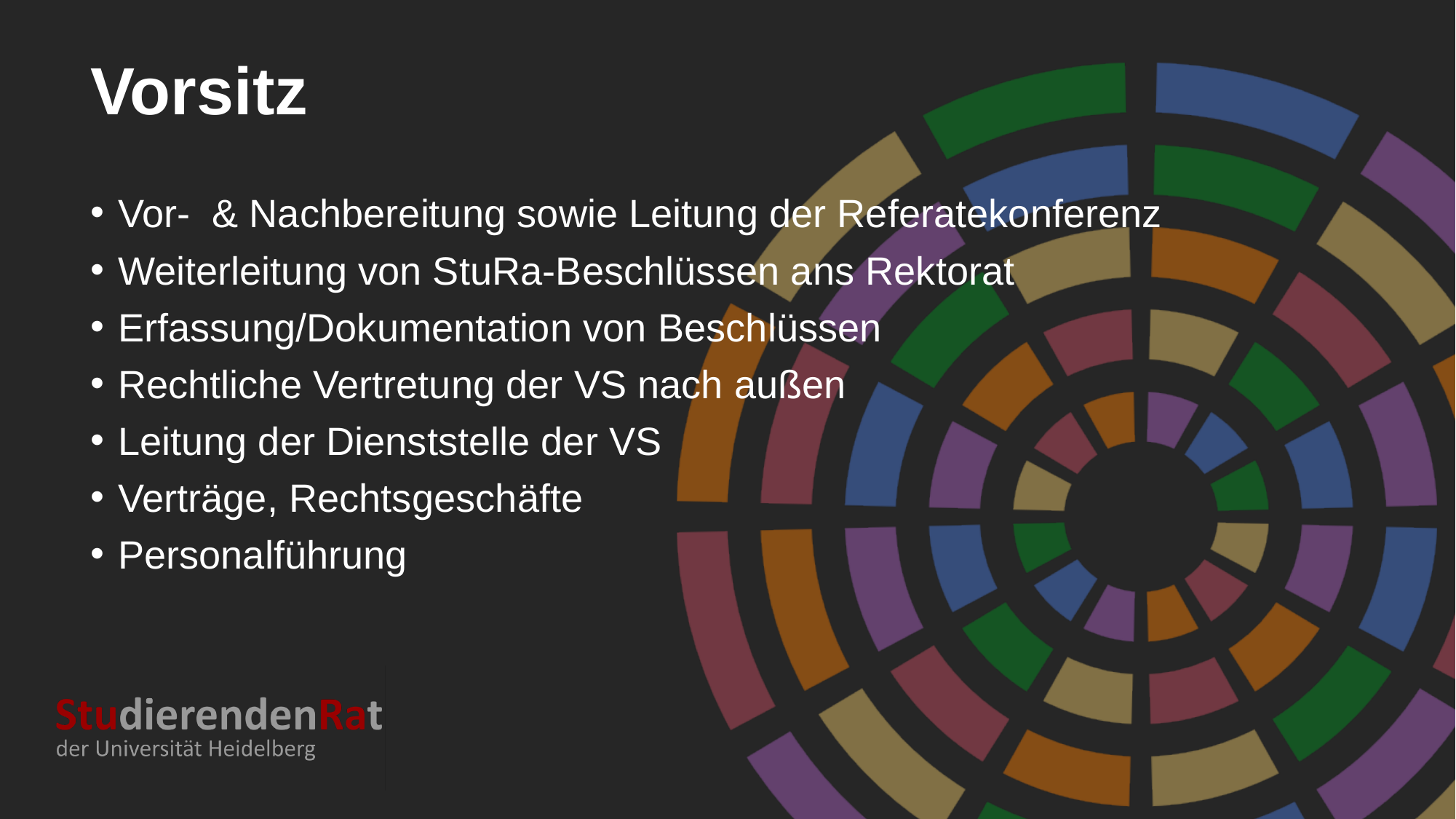

# Vorsitz

Vor-  & Nachbereitung sowie Leitung der Referatekonferenz
Weiterleitung von StuRa-Beschlüssen ans Rektorat
Erfassung/Dokumentation von Beschlüssen
Rechtliche Vertretung der VS nach außen
Leitung der Dienststelle der VS
Verträge, Rechtsgeschäfte
Personalführung